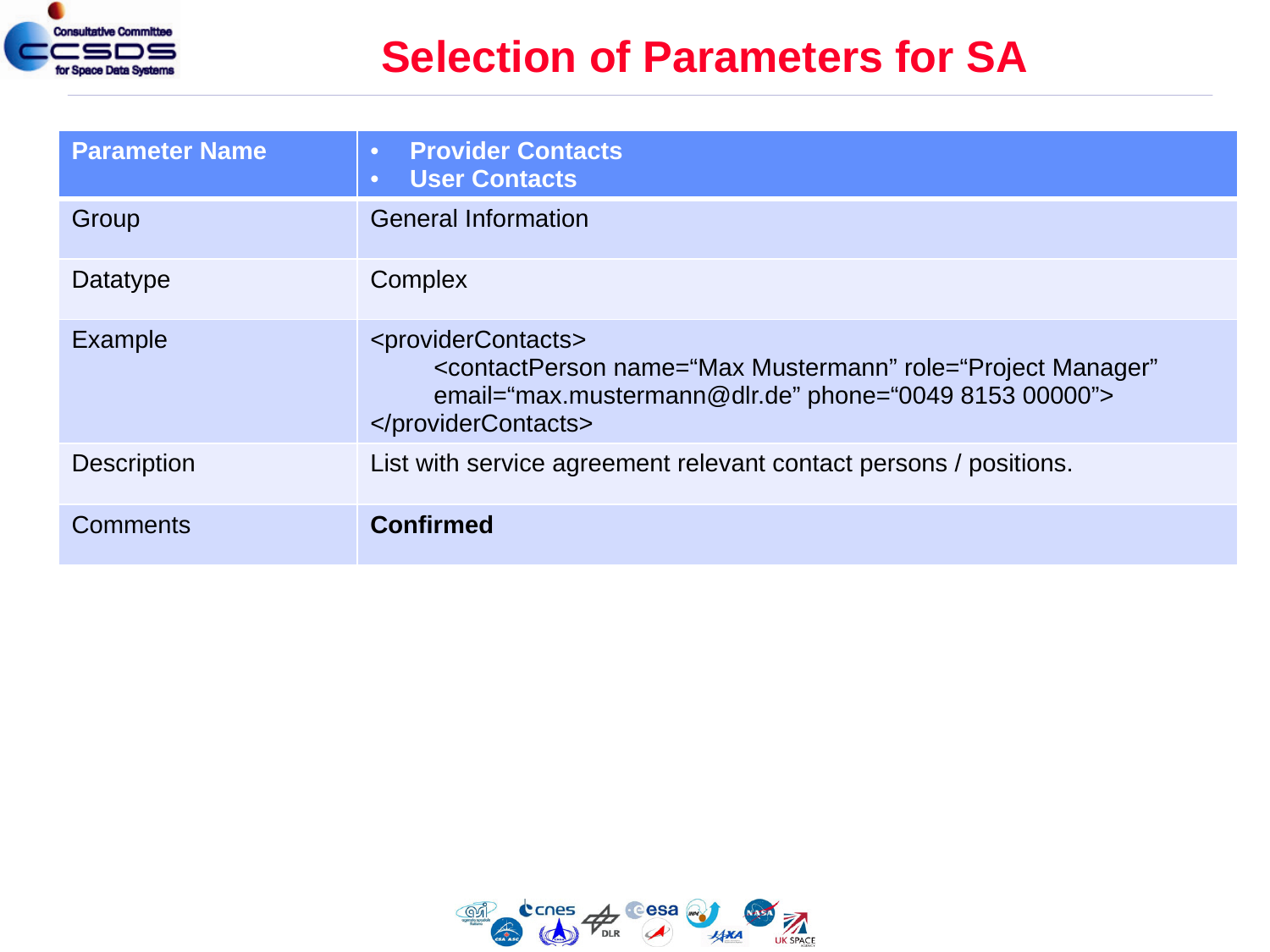

# Selection of Parameters for SA
| Parameter Name | Provider Contacts User Contacts |
| --- | --- |
| Group | General Information |
| Datatype | Complex |
| Example | <providerContacts> <contactPerson name=“Max Mustermann” role=“Project Manager” email=“max.mustermann@dlr.de” phone=“0049 8153 00000”> </providerContacts> |
| Description | List with service agreement relevant contact persons / positions. |
| Comments | Confirmed |